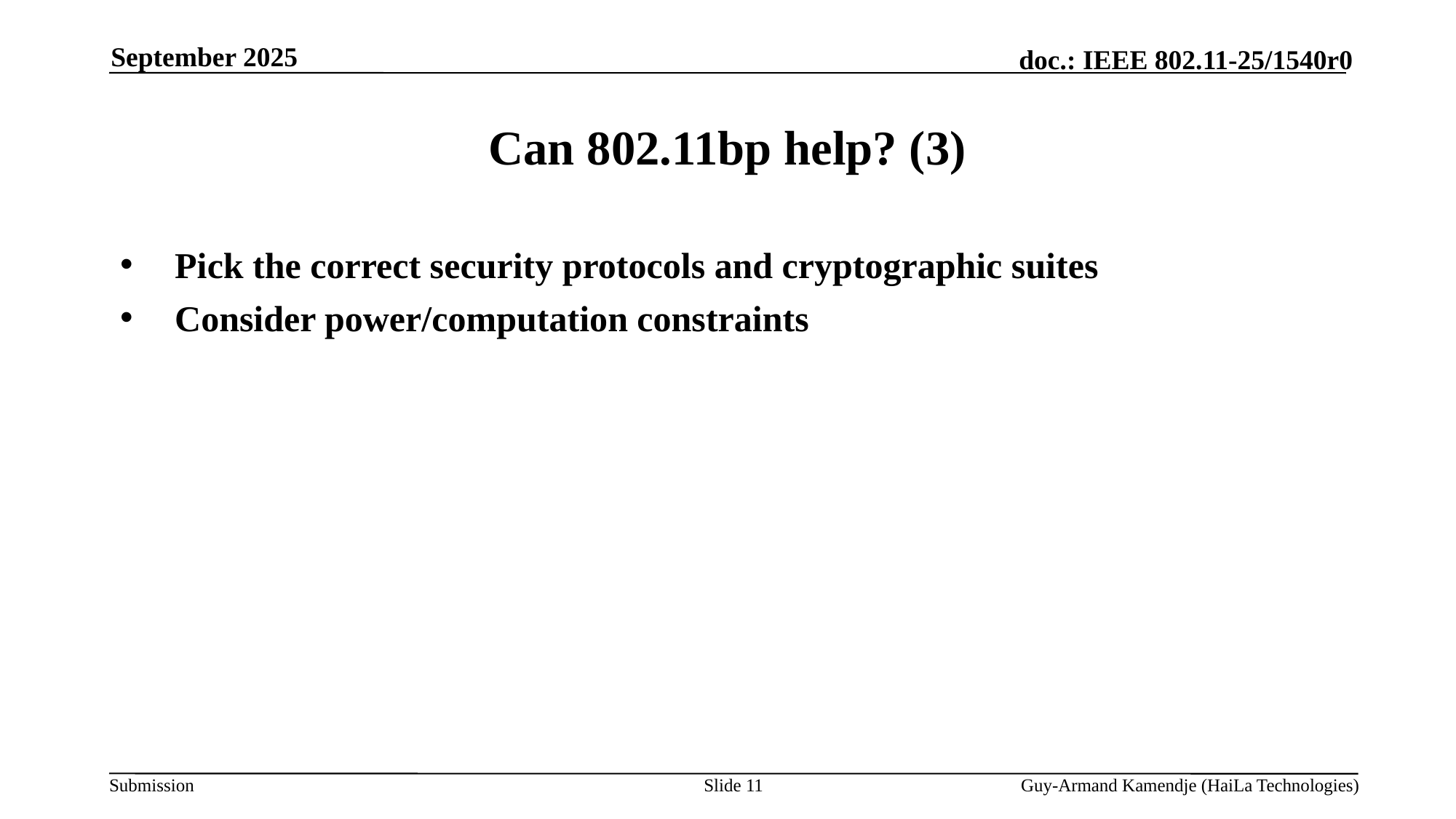

September 2025
# Can 802.11bp help? (3)
Pick the correct security protocols and cryptographic suites
Consider power/computation constraints

Slide 11
Guy-Armand Kamendje (HaiLa Technologies)